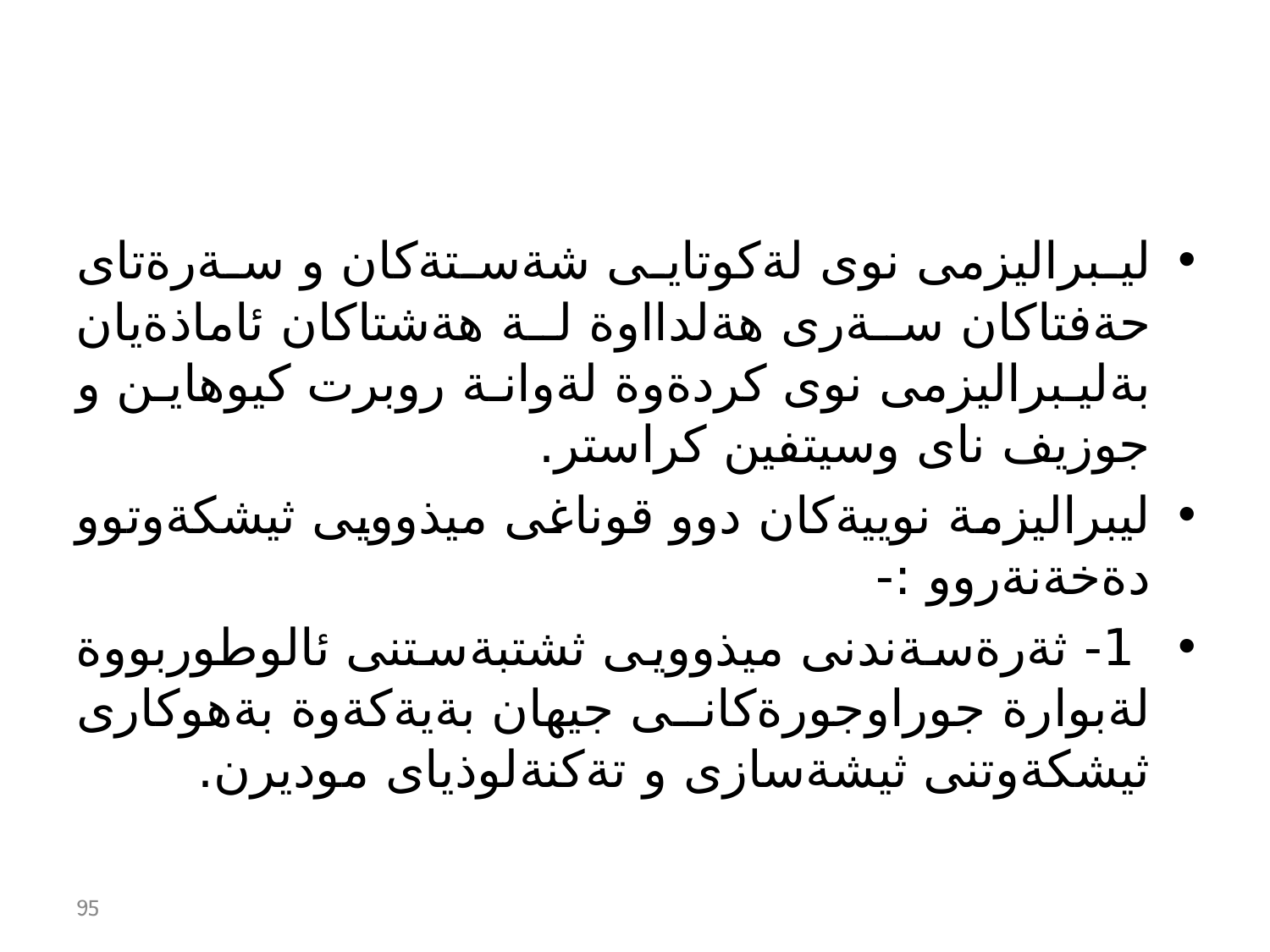

#
ليبراليزمى نوى لةكوتايى شةستةكان و سةرةتاى حةفتاكان سةرى هةلدااوة لة هةشتاكان ئاماذةيان بةليبراليزمى نوى كردةوة لةوانة روبرت كيوهاين و جوزيف ناى وسيتفين كراستر.
ليبراليزمة نوييةكان دوو قوناغى ميذوويى ثيشكةوتوو دةخةنةروو :-
 1- ثةرةسةندنى ميذوويى ثشتبةستنى ئالوطوربووة لةبوارة جوراوجورةكانى جيهان بةيةكةوة بةهوكارى ثيشكةوتنى ثيشةسازى و تةكنةلوذياى موديرن.
95